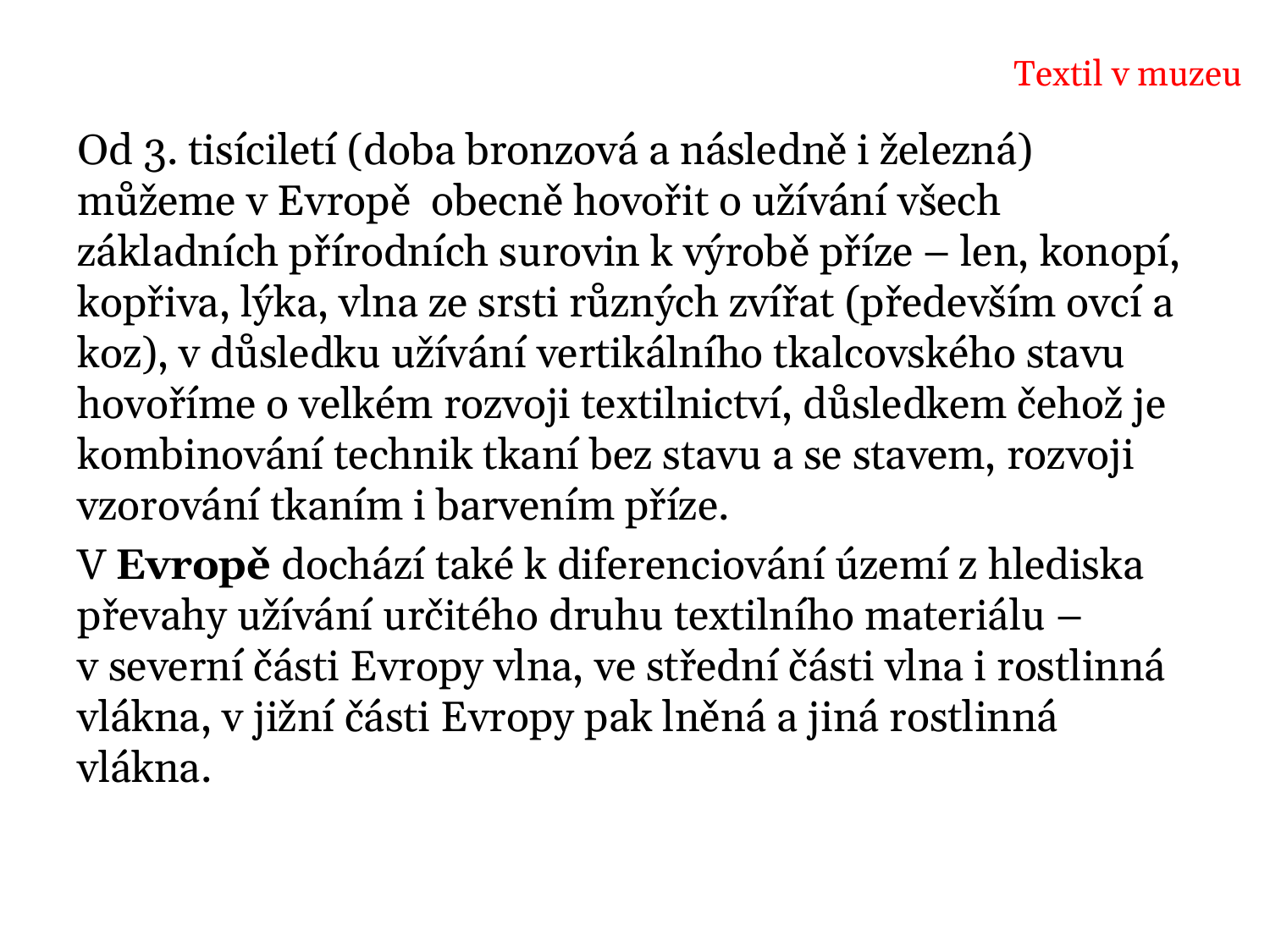

# Textil v muzeu
Od 3. tisíciletí (doba bronzová a následně i železná) můžeme v Evropě  obecně hovořit o užívání všech základních přírodních surovin k výrobě příze – len, konopí, kopřiva, lýka, vlna ze srsti různých zvířat (především ovcí a koz), v důsledku užívání vertikálního tkalcovského stavu hovoříme o velkém rozvoji textilnictví, důsledkem čehož je kombinování technik tkaní bez stavu a se stavem, rozvoji vzorování tkaním i barvením příze.
V Evropě dochází také k diferenciování území z hlediska převahy užívání určitého druhu textilního materiálu – v severní části Evropy vlna, ve střední části vlna i rostlinná vlákna, v jižní části Evropy pak lněná a jiná rostlinná vlákna.